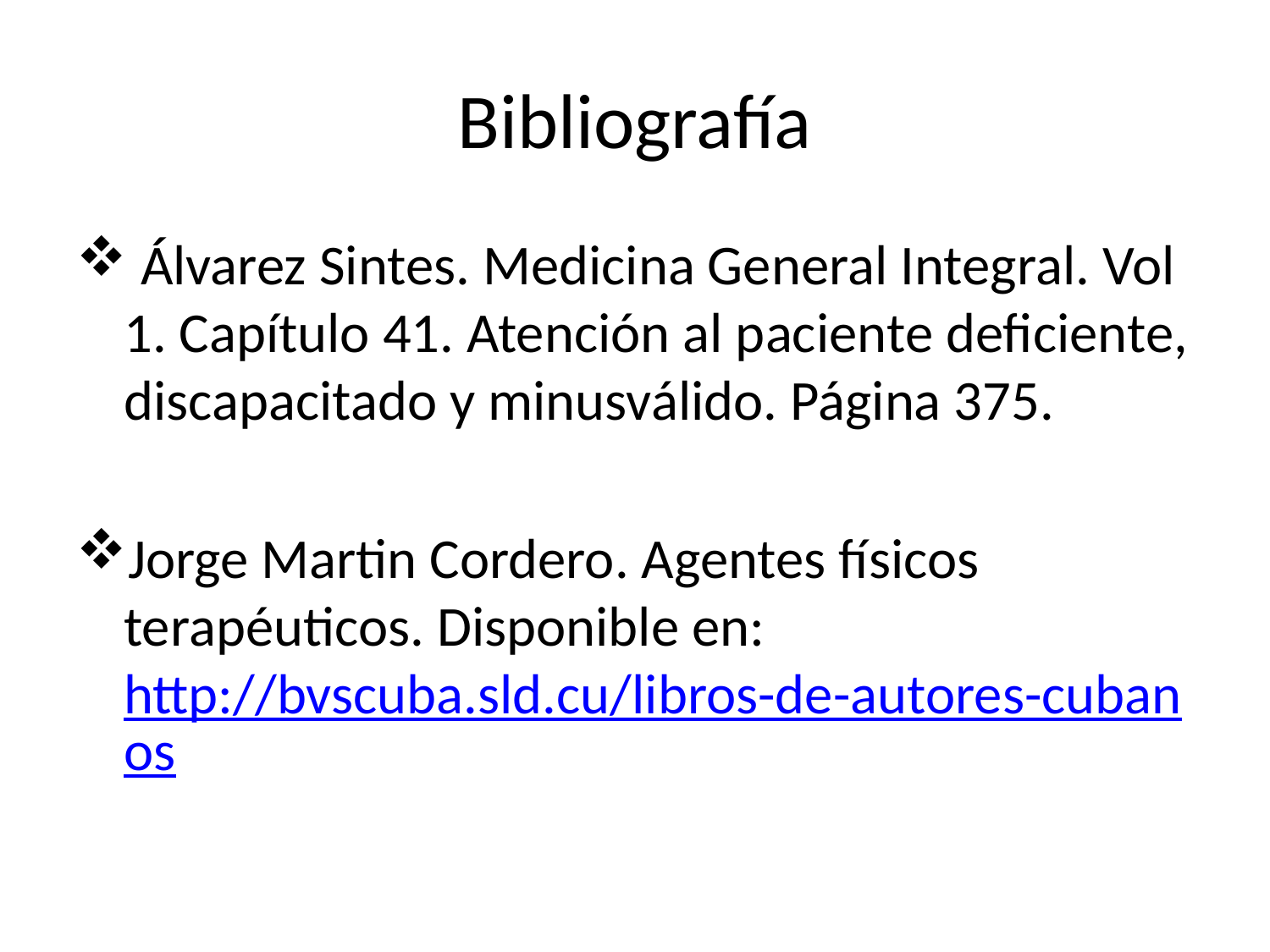

# Bibliografía
 Álvarez Sintes. Medicina General Integral. Vol 1. Capítulo 41. Atención al paciente deficiente, discapacitado y minusválido. Página 375.

Jorge Martin Cordero. Agentes físicos  terapéuticos. Disponible en: http://bvscuba.sld.cu/libros-de-autores-cubanos